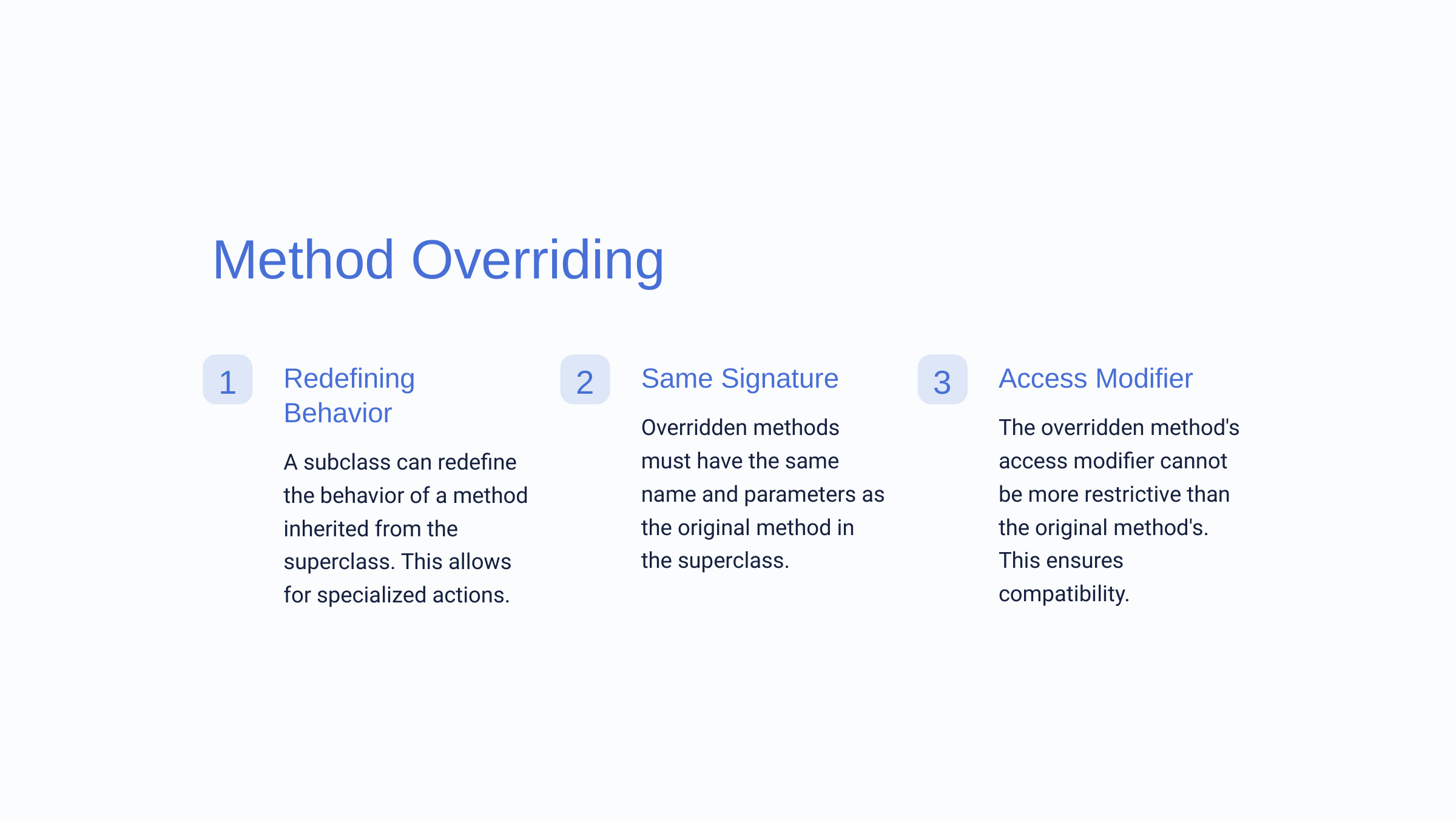

Method Overriding

Redefining Behavior

Same Signature

Access Modifier
1
2
3
Overridden methods must have the same name and parameters as the original method in the superclass.
The overridden method's access modifier cannot be more restrictive than the original method's. This ensures compatibility.
A subclass can redefine the behavior of a method inherited from the superclass. This allows for specialized actions.